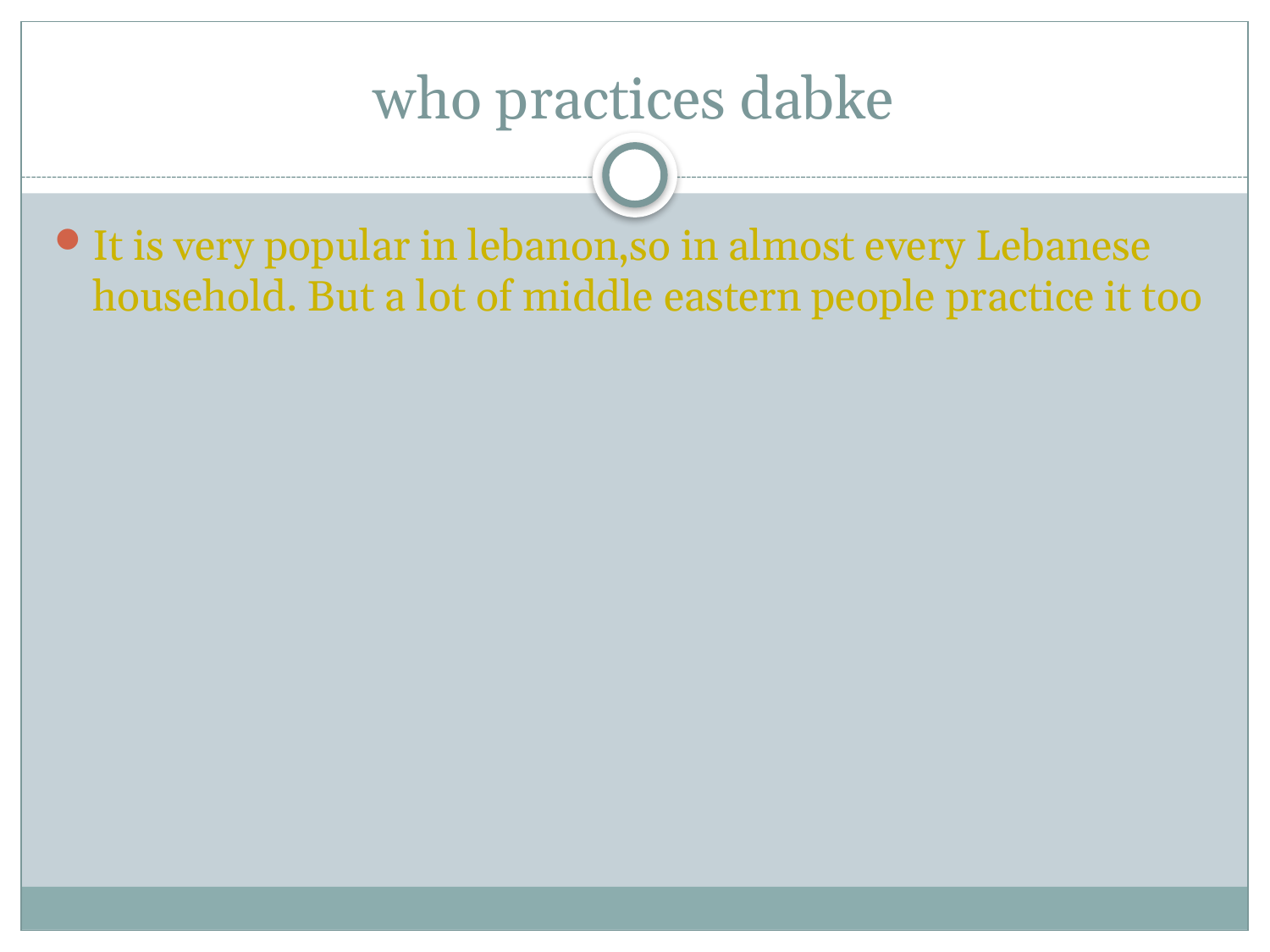

# who practices dabke
It is very popular in lebanon,so in almost every Lebanese household. But a lot of middle eastern people practice it too